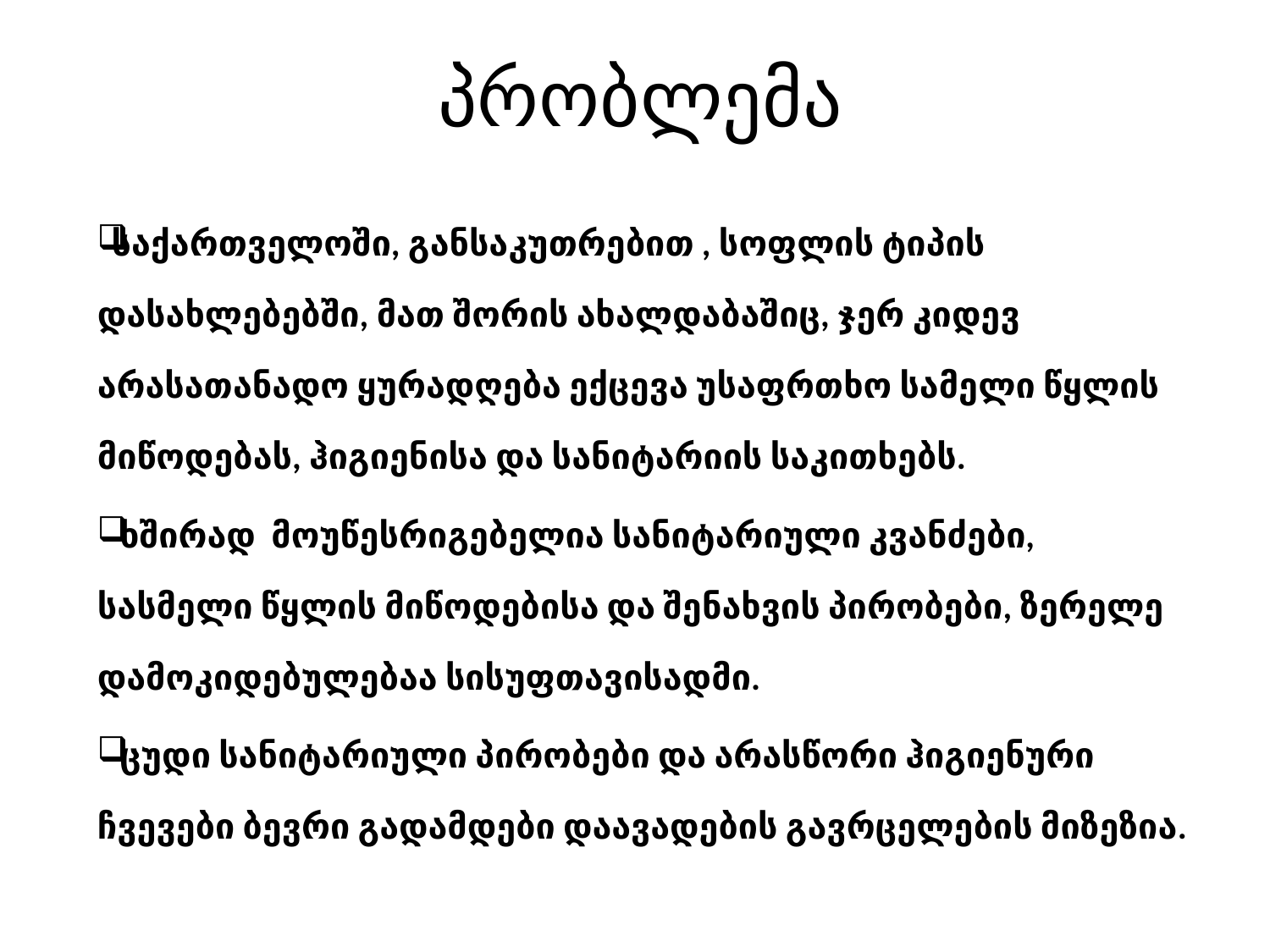

# პრობლემა

საქართველოში, განსაკუთრებით , სოფლის ტიპის დასახლებებში, მათ შორის ახალდაბაშიც, ჯერ კიდევ არასათანადო ყურადღება ექცევა უსაფრთხო სამელი წყლის მიწოდებას, ჰიგიენისა და სანიტარიის საკითხებს.
 ხშირად  მოუწესრიგებელია სანიტარიული კვანძები, სასმელი წყლის მიწოდებისა და შენახვის პირობები, ზერელე დამოკიდებულებაა სისუფთავისადმი.
 ცუდი სანიტარიული პირობები და არასწორი ჰიგიენური ჩვევები ბევრი გადამდები დაავადების გავრცელების მიზეზია.